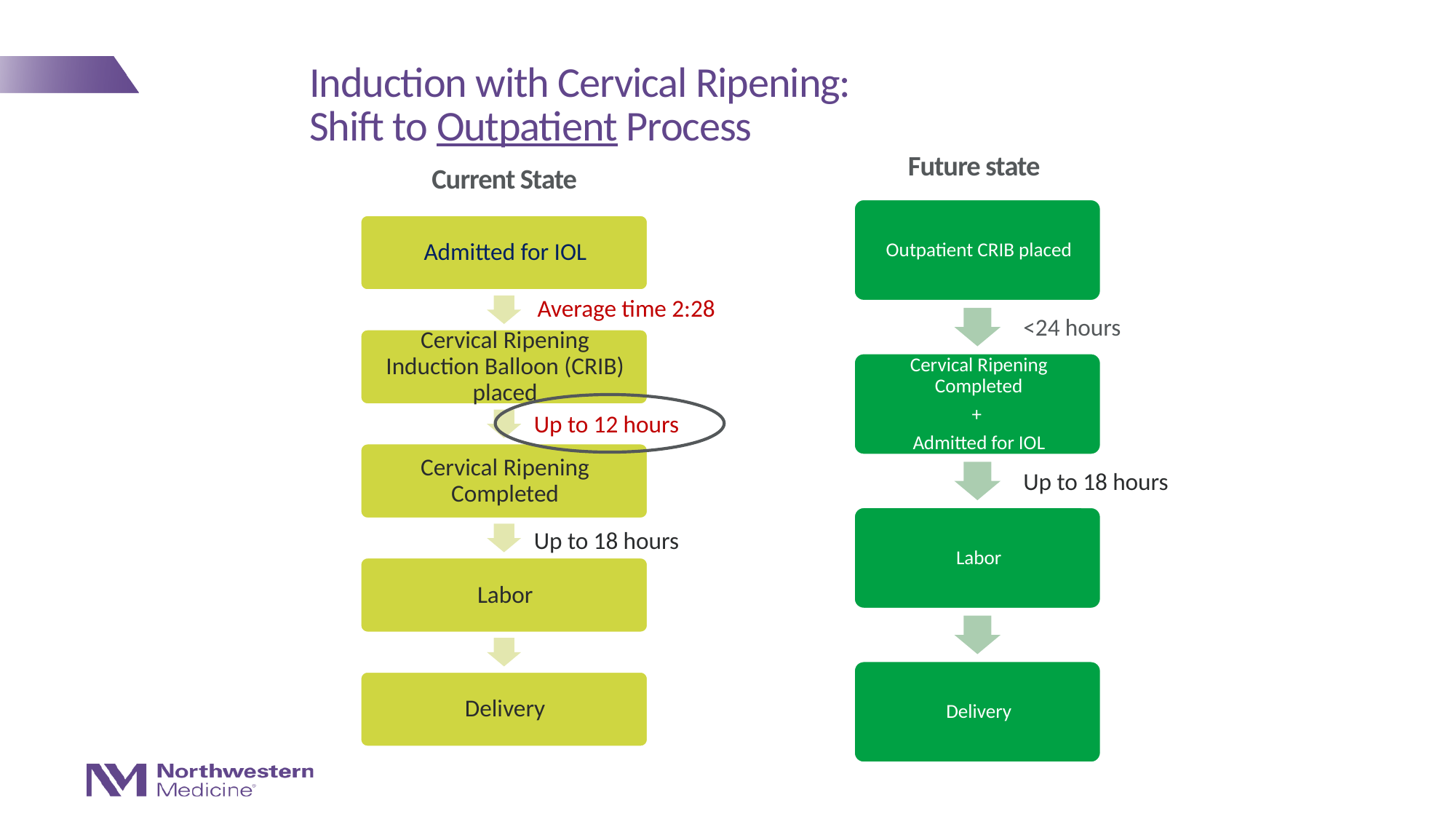

# Induction with Cervical Ripening: Shift to Outpatient Process
Future state
Current State
Outpatient CRIB placed

Cervical Ripening Completed
+
Admitted for IOL

Labor

Delivery
Admitted for IOL

Cervical Ripening Induction Balloon (CRIB) placed

Cervical Ripening Completed

Labor

Delivery
Average time 2:28
<24 hours

Up to 12 hours
Up to 18 hours
Up to 18 hours